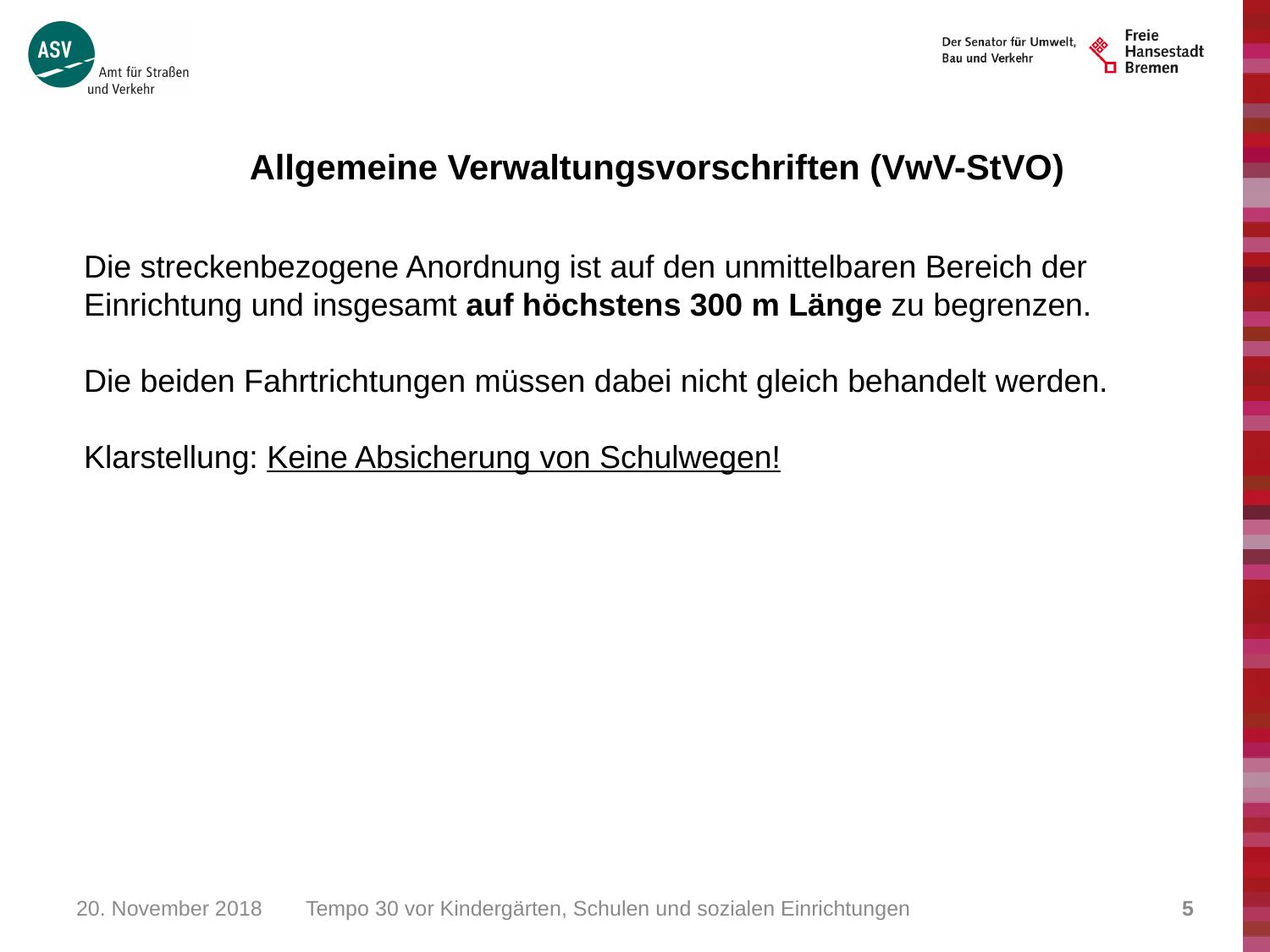

Allgemeine Verwaltungsvorschriften (VwV-StVO)

Die streckenbezogene Anordnung ist auf den unmittelbaren Bereich der Einrichtung und insgesamt auf höchstens 300 m Länge zu begrenzen.

Die beiden Fahrtrichtungen müssen dabei nicht gleich behandelt werden.

Klarstellung: Keine Absicherung von Schulwegen!

20. November 2018
Tempo 30 vor Kindergärten, Schulen und sozialen Einrichtungen
5